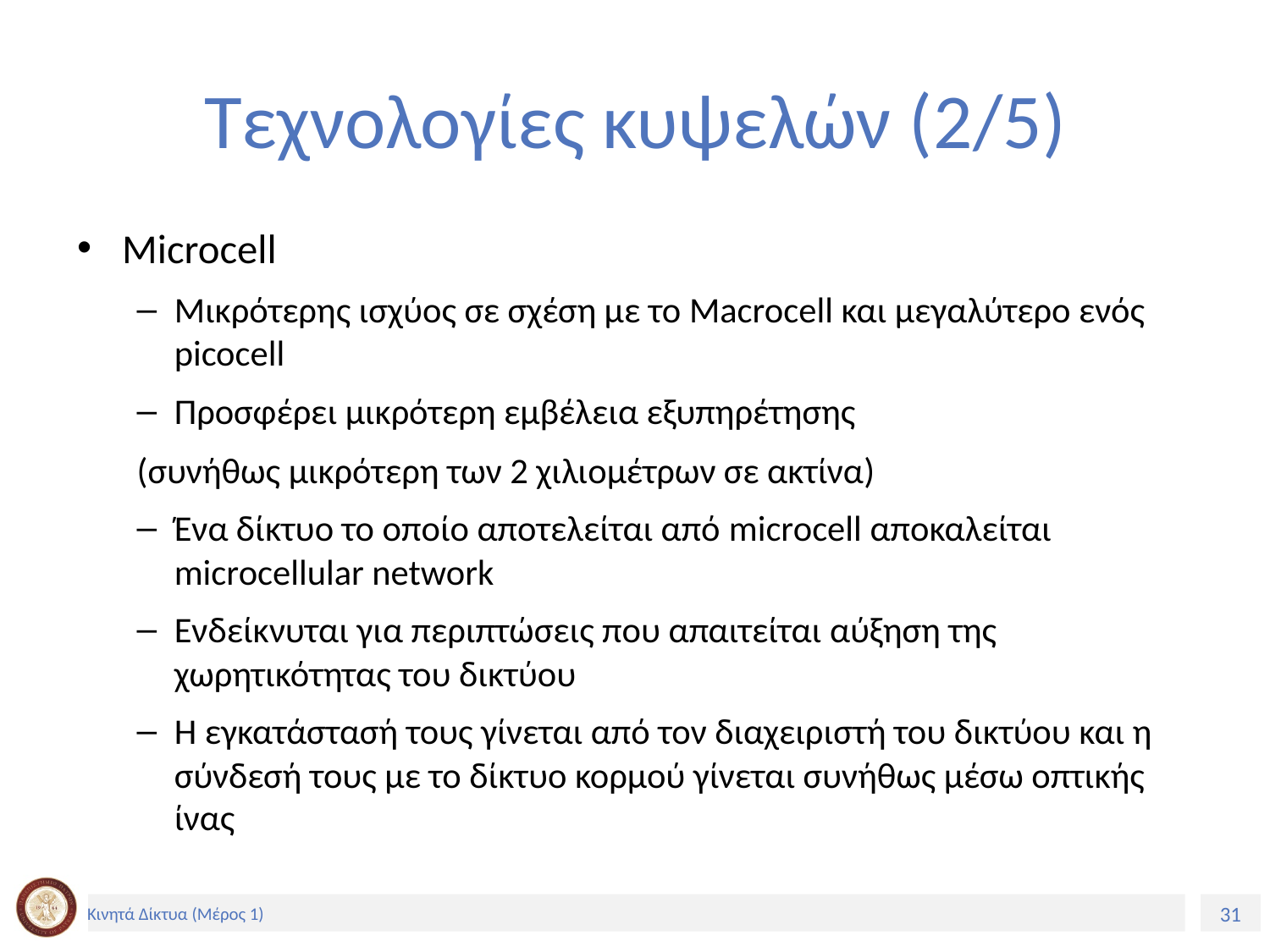

# Τεχνολογίες κυψελών (2/5)
Microcell
Μικρότερης ισχύος σε σχέση με το Macrocell και μεγαλύτερο ενός picocell
Προσφέρει μικρότερη εμβέλεια εξυπηρέτησης
(συνήθως μικρότερη των 2 χιλιομέτρων σε ακτίνα)
Ένα δίκτυο το οποίο αποτελείται από microcell αποκαλείται microcellular network
Ενδείκνυται για περιπτώσεις που απαιτείται αύξηση της χωρητικότητας του δικτύου
Η εγκατάστασή τους γίνεται από τον διαχειριστή του δικτύου και η σύνδεσή τους με το δίκτυο κορμού γίνεται συνήθως μέσω οπτικής ίνας